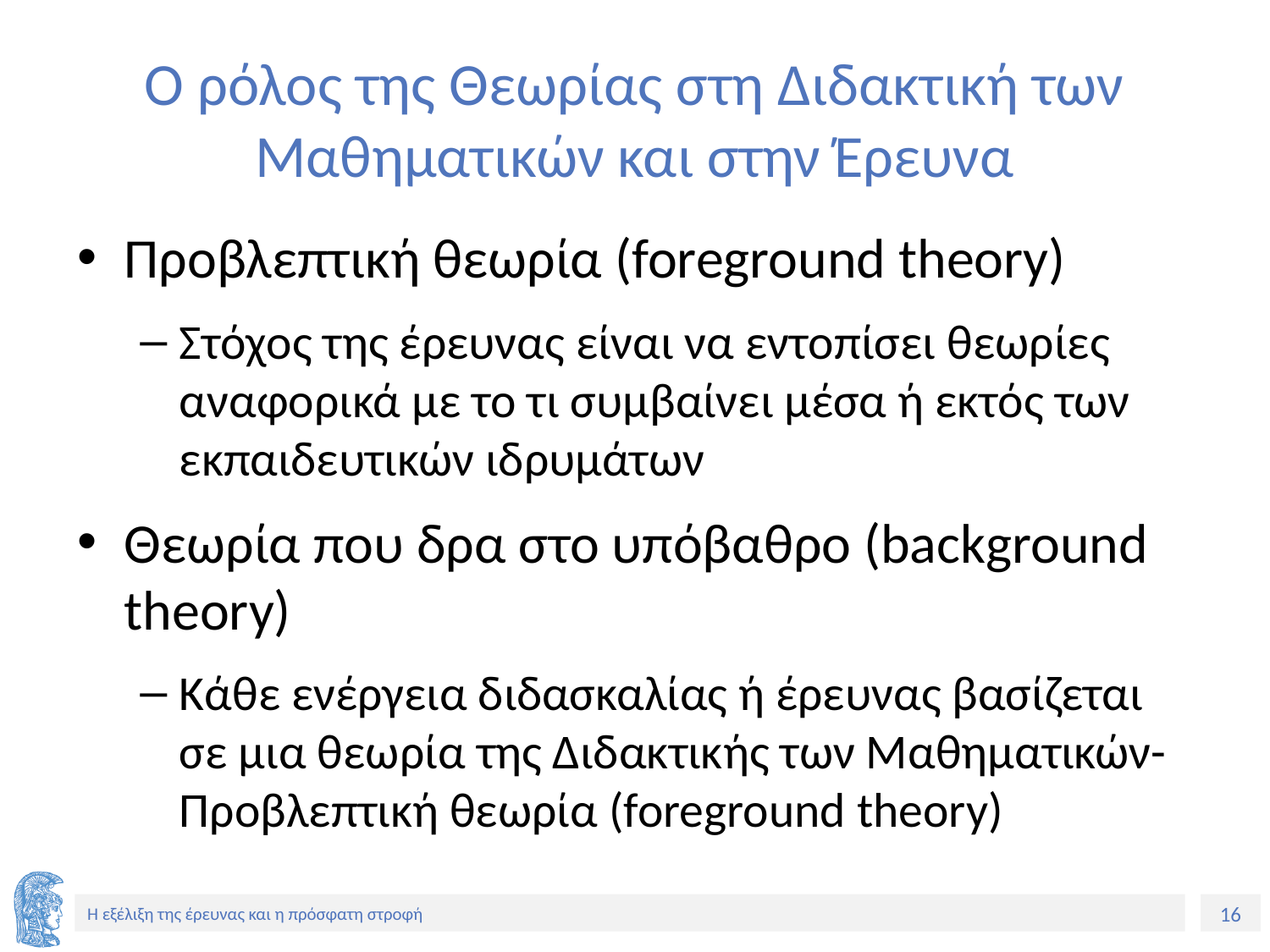

# Ο ρόλος της Θεωρίας στη Διδακτική των Μαθηματικών και στην Έρευνα
Προβλεπτική θεωρία (foreground theory)
Στόχος της έρευνας είναι να εντοπίσει θεωρίες αναφορικά με το τι συμβαίνει μέσα ή εκτός των εκπαιδευτικών ιδρυμάτων
Θεωρία που δρα στο υπόβαθρο (background theory)
Κάθε ενέργεια διδασκαλίας ή έρευνας βασίζεται σε μια θεωρία της Διδακτικής των Μαθηματικών- Προβλεπτική θεωρία (foreground theory)